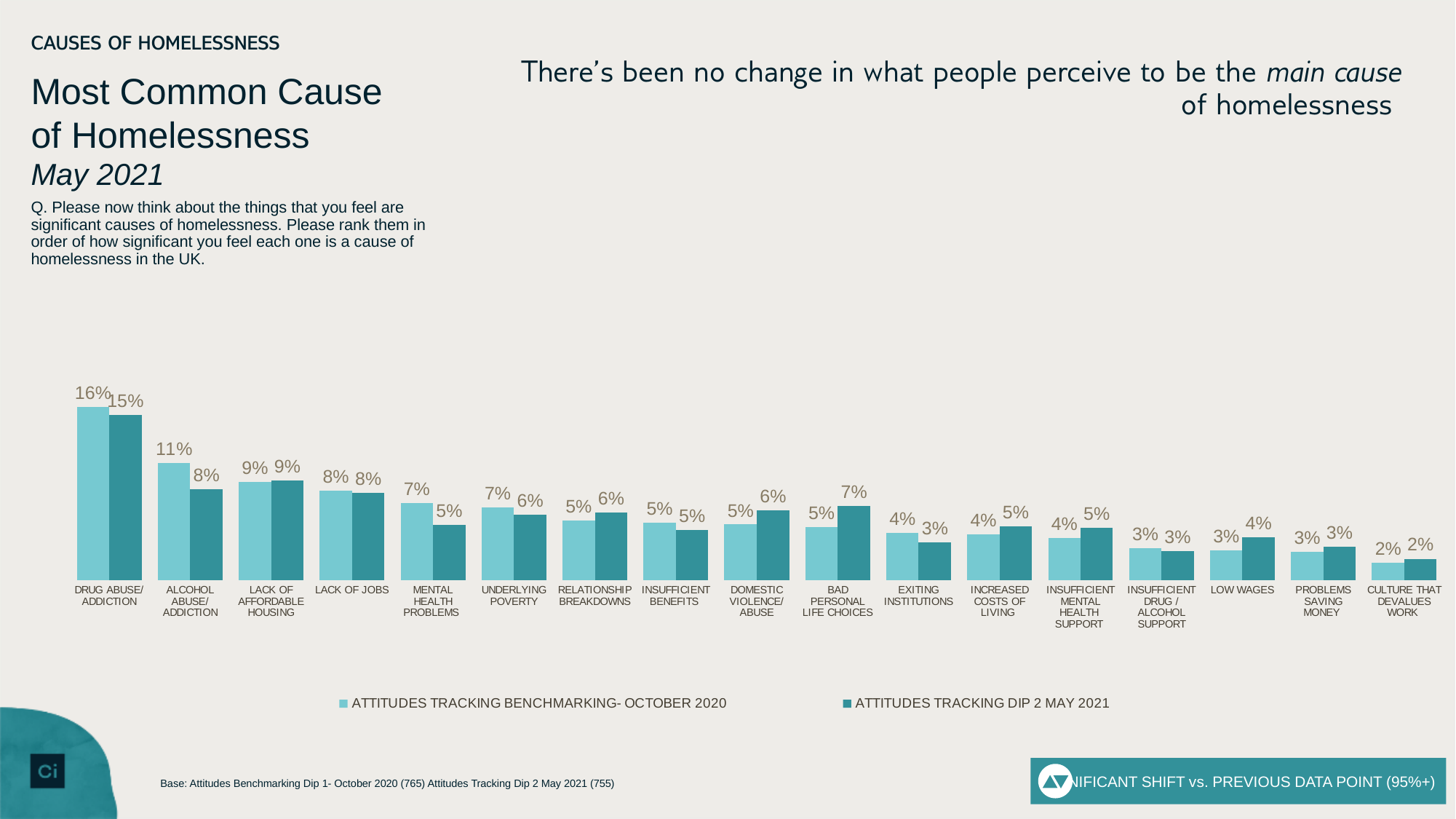

# CAUSES OF HOMELESSNESS
There’s been no change in what people perceive to be the main cause of homelessness
Most Common Cause of Homelessness
May 2021
Q. Please now think about the things that you feel are significant causes of homelessness. Please rank them in order of how significant you feel each one is a cause of homelessness in the UK.

### Chart

| Category | ATTITUDES TRACKING BENCHMARKING- OCTOBER 2020 | ATTITUDES TRACKING DIP 2 MAY 2021 |
|---|---|---|
| DRUG ABUSE/ ADDICTION | 0.158326211234513 | 0.150914390352277 |
| ALCOHOL ABUSE/ ADDICTION | 0.107193654761923 | 0.0827652732032997 |
| LACK OF AFFORDABLE HOUSING | 0.0896905961503 | 0.0912948459622118 |
| LACK OF JOBS  | 0.0814816571710313 | 0.0796453469525395 |
| MENTAL HEALTH PROBLEMS  | 0.0701235061343136 | 0.0505484119813171 |
| UNDERLYING POVERTY | 0.0662962263959269 | 0.0596111684665867 |
| RELATIONSHIP BREAKDOWNS | 0.054161213656998 | 0.0614470860351393 |
| INSUFFICIENT BENEFITS  | 0.052147448079056 | 0.0455460927083605 |
| DOMESTIC VIOLENCE/ ABUSE | 0.050796562212868 | 0.0635531898196188 |
| BAD PERSONAL LIFE CHOICES | 0.0486279678190503 | 0.0674896462869331 |
| EXITING INSTITUTIONS | 0.043274865081121 | 0.0342679101554279 |
| INCREASED COSTS OF LIVING  | 0.0415056337938959 | 0.0492372471439794 |
| INSUFFICIENT MENTAL HEALTH  SUPPORT  | 0.0385115305498267 | 0.0475795052062485 |
| INSUFFICIENT DRUG /ALCOHOL SUPPORT | 0.0290115160208712 | 0.026654528526007 |
| LOW WAGES | 0.0271872278388232 | 0.0392491519405278 |
| PROBLEMS SAVING MONEY  | 0.0260892212870006 | 0.030674732710719 |
| CULTURE THAT DEVALUES WORK  | 0.0155749618124809 | 0.0195214725488054 |
SIGNIFICANT SHIFT vs. PREVIOUS DATA POINT (95%+)
43

Base: Attitudes Benchmarking Dip 1- October 2020 (765) Attitudes Tracking Dip 2 May 2021 (755)